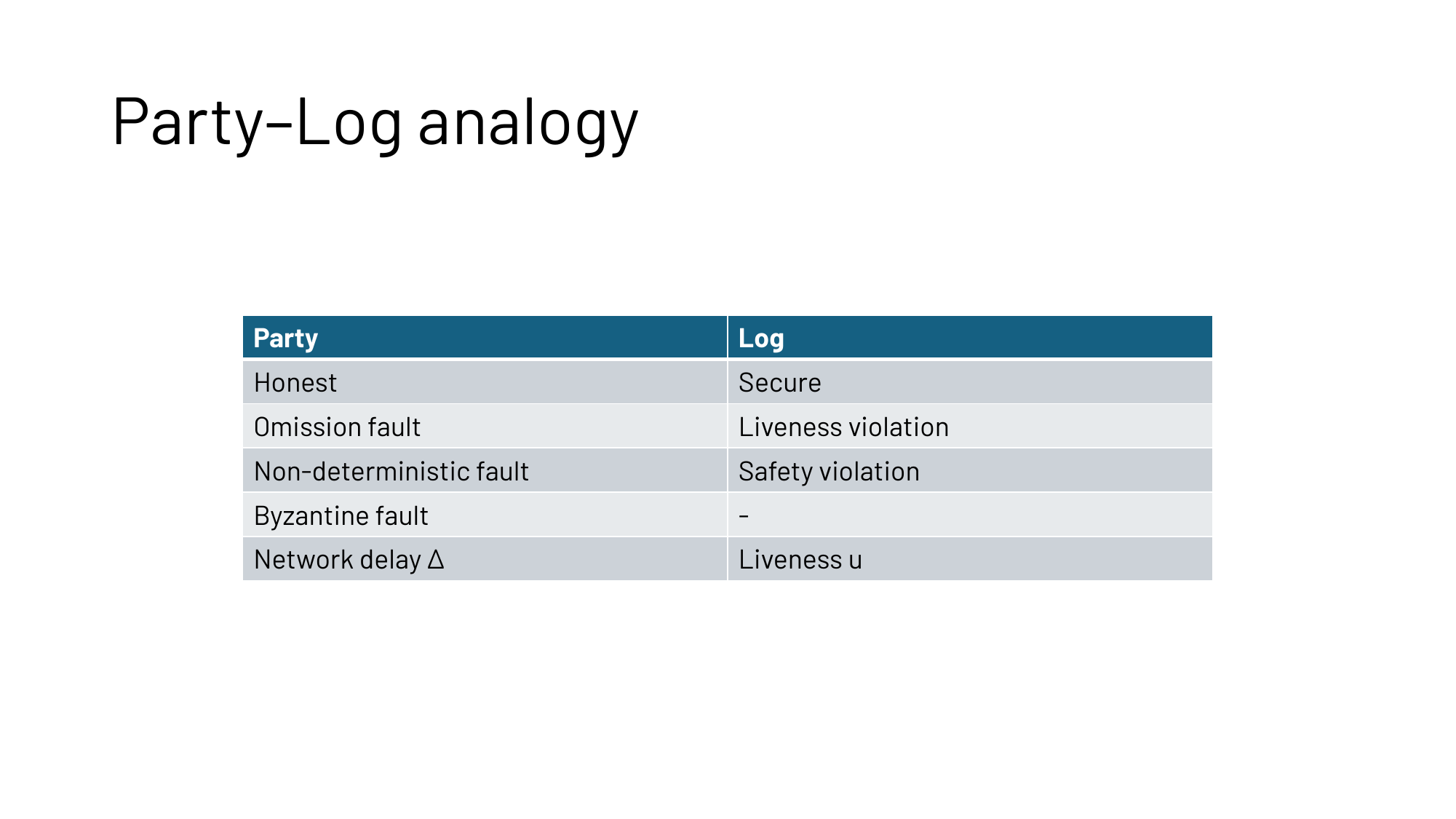

# Party–Log analogy
| Party | Log |
| --- | --- |
| Honest | Secure |
| Omission fault | Liveness violation |
| Non-deterministic fault | Safety violation |
| Byzantine fault | - |
| Network delay Δ | Liveness u |